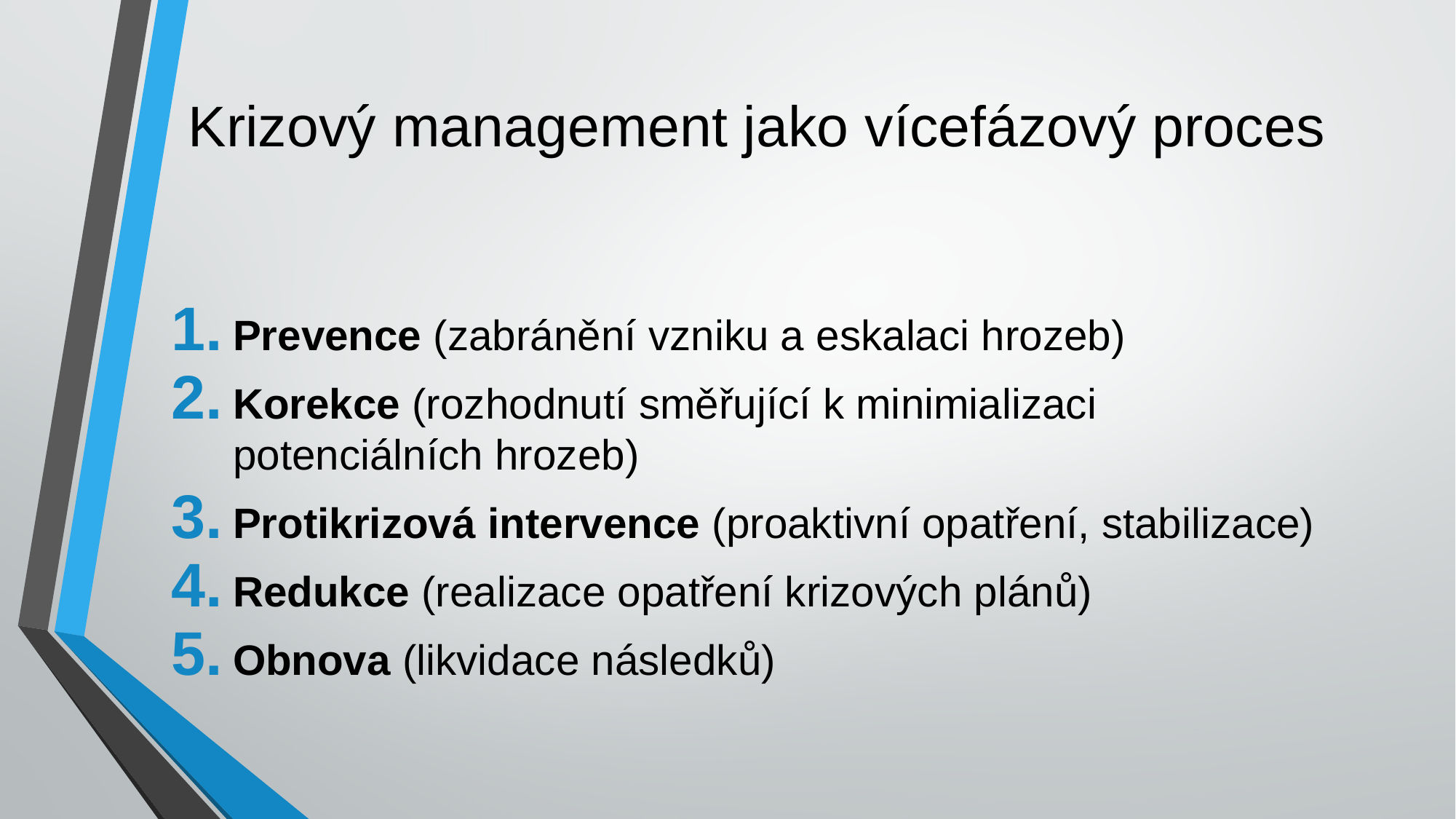

# Krizový management jako vícefázový proces
Prevence (zabránění vzniku a eskalaci hrozeb)
Korekce (rozhodnutí směřující k minimializaci potenciálních hrozeb)
Protikrizová intervence (proaktivní opatření, stabilizace)
Redukce (realizace opatření krizových plánů)
Obnova (likvidace následků)